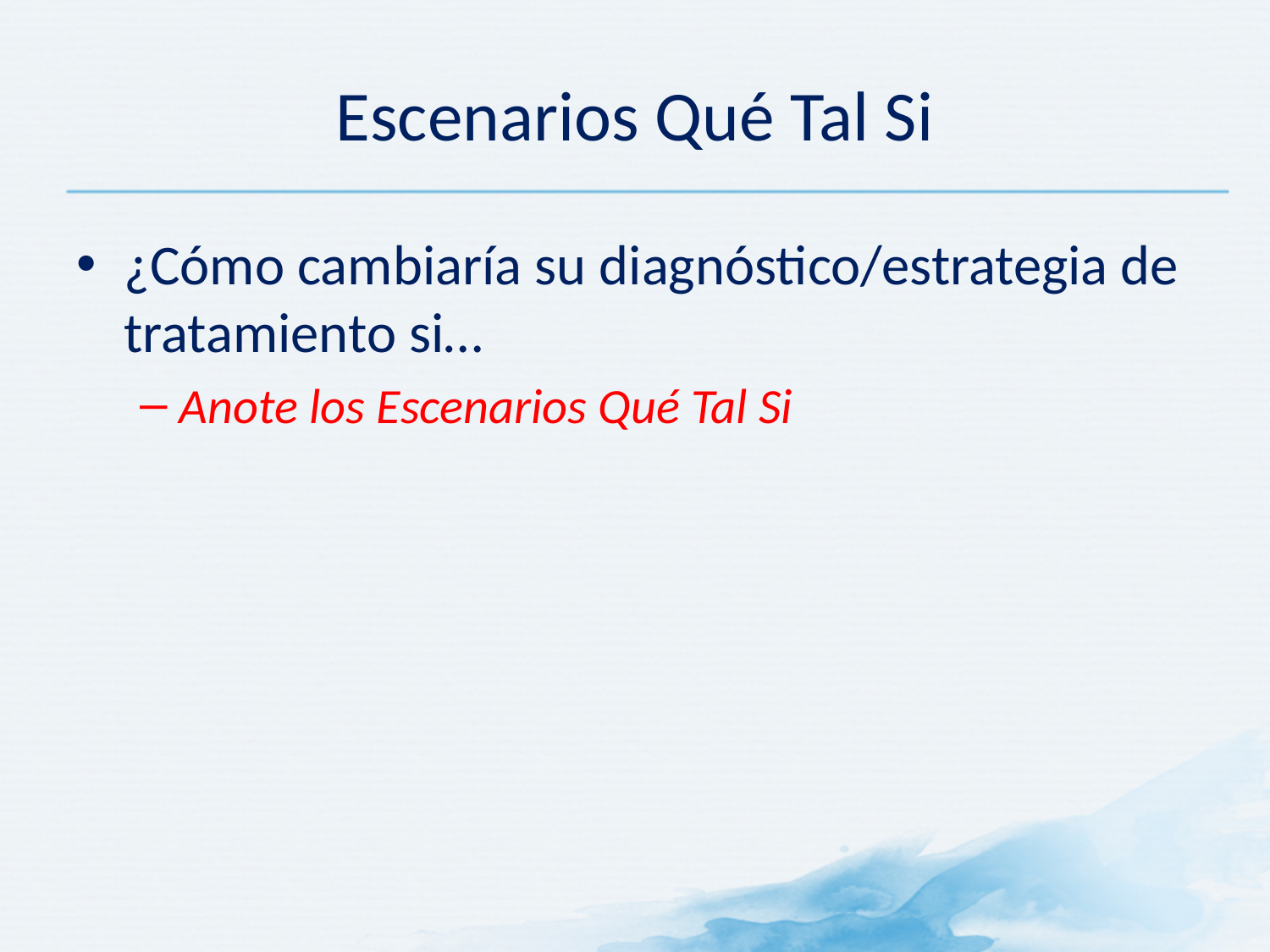

# Escenarios Qué Tal Si
¿Cómo cambiaría su diagnóstico/estrategia de tratamiento si…
Anote los Escenarios Qué Tal Si